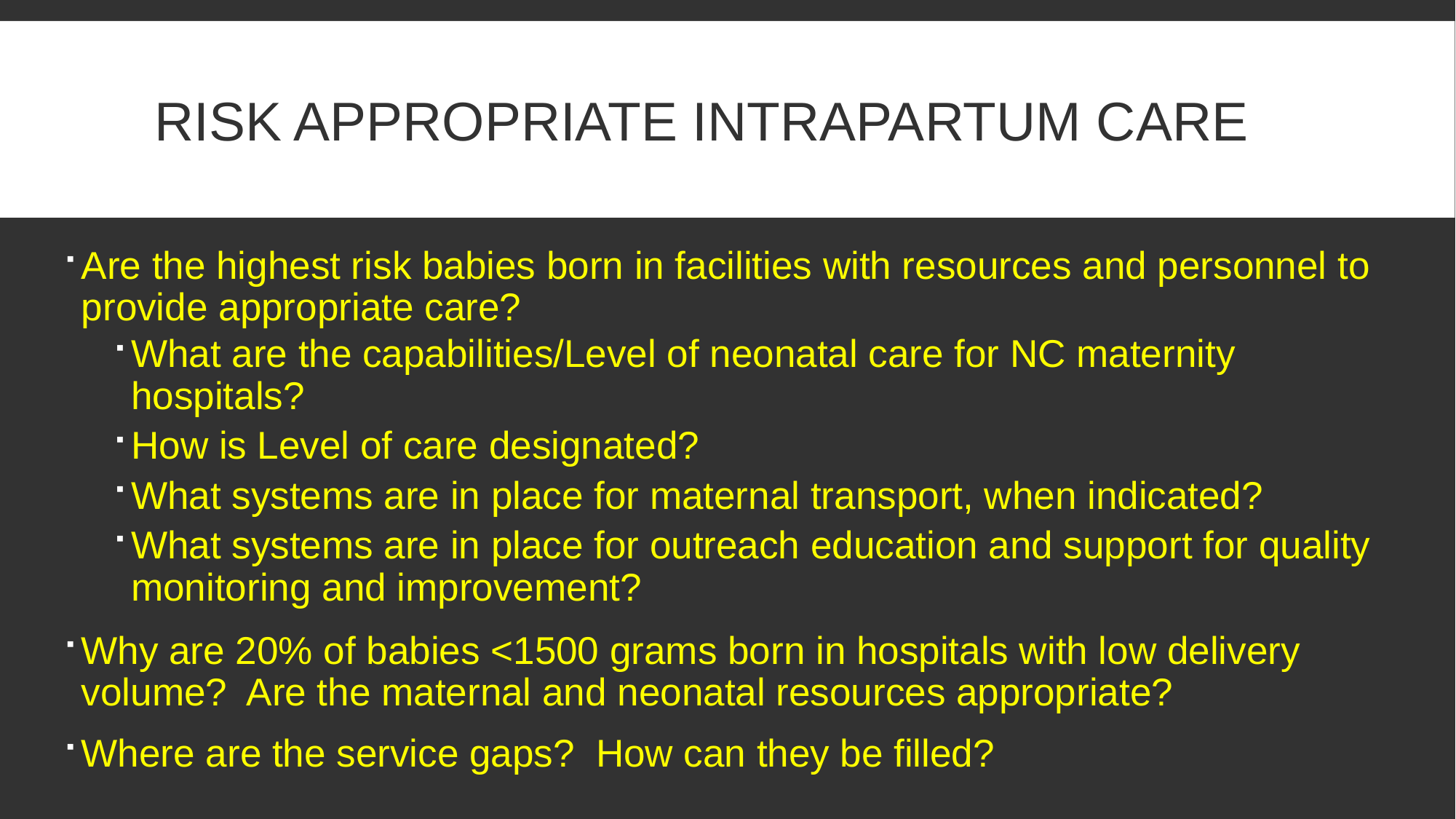

# risk appropriate Intrapartum care
Are the highest risk babies born in facilities with resources and personnel to provide appropriate care?
What are the capabilities/Level of neonatal care for NC maternity hospitals?
How is Level of care designated?
What systems are in place for maternal transport, when indicated?
What systems are in place for outreach education and support for quality monitoring and improvement?
Why are 20% of babies <1500 grams born in hospitals with low delivery volume?  Are the maternal and neonatal resources appropriate?
Where are the service gaps?  How can they be filled?